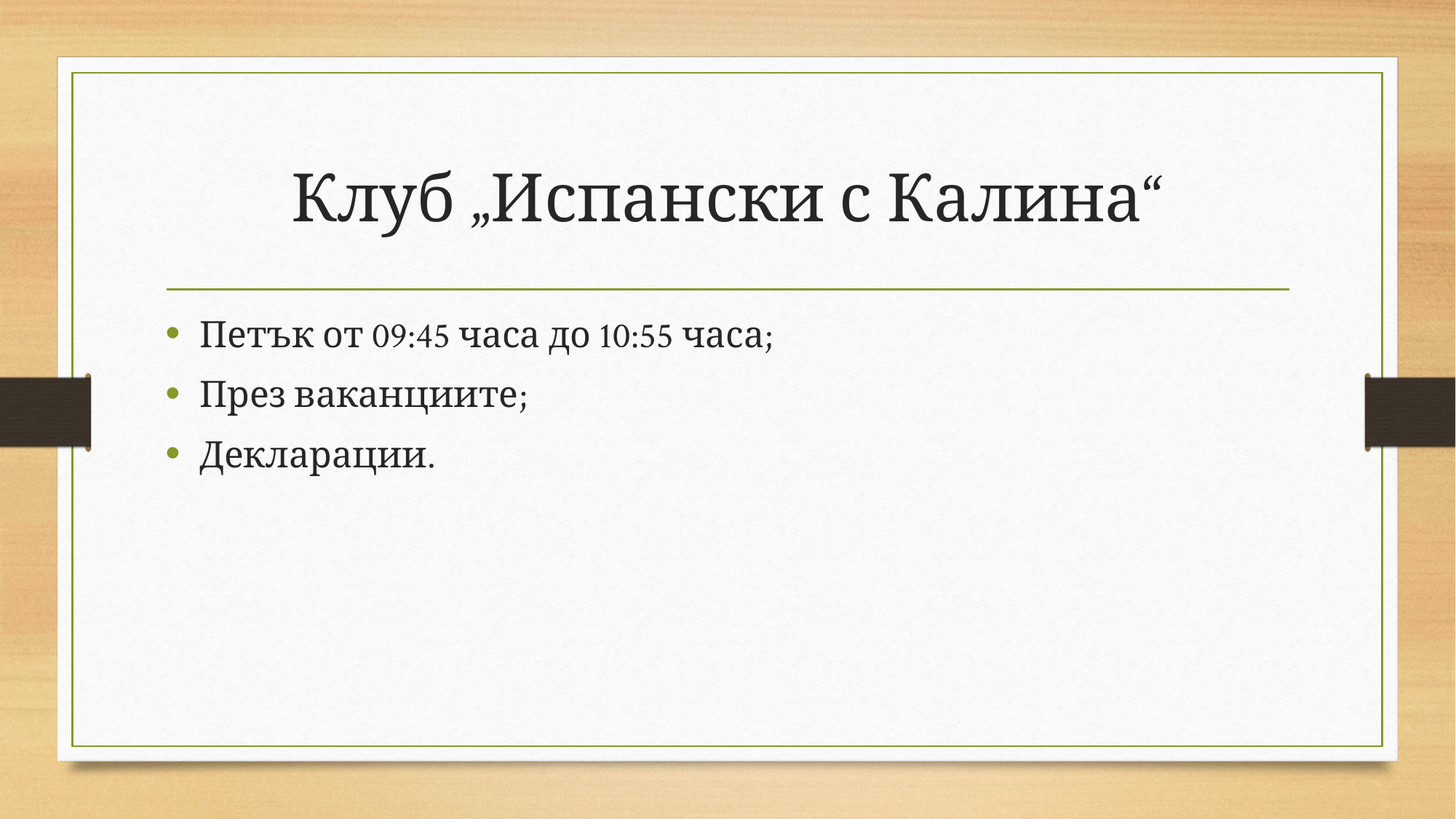

# Клуб „Испански с Калина“
Петък от 09:45 часа до 10:55 часа;
През ваканциите;
Декларации.